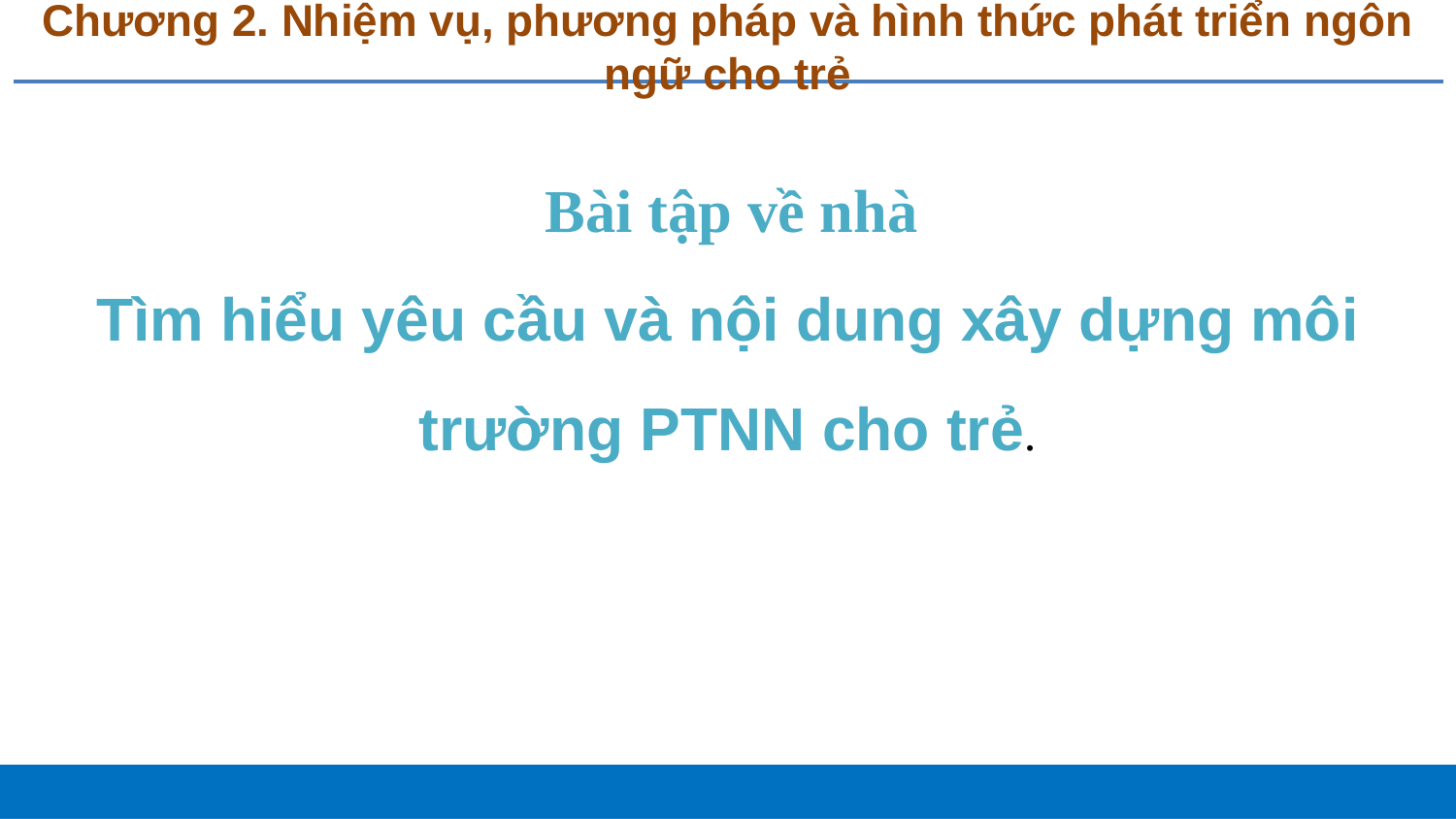

# Chương 2. Nhiệm vụ, phương pháp và hình thức phát triển ngôn ngữ cho trẻ

              Bài tập về nhà
Tìm hiểu yêu cầu và nội dung xây dựng môi trường PTNN cho trẻ.